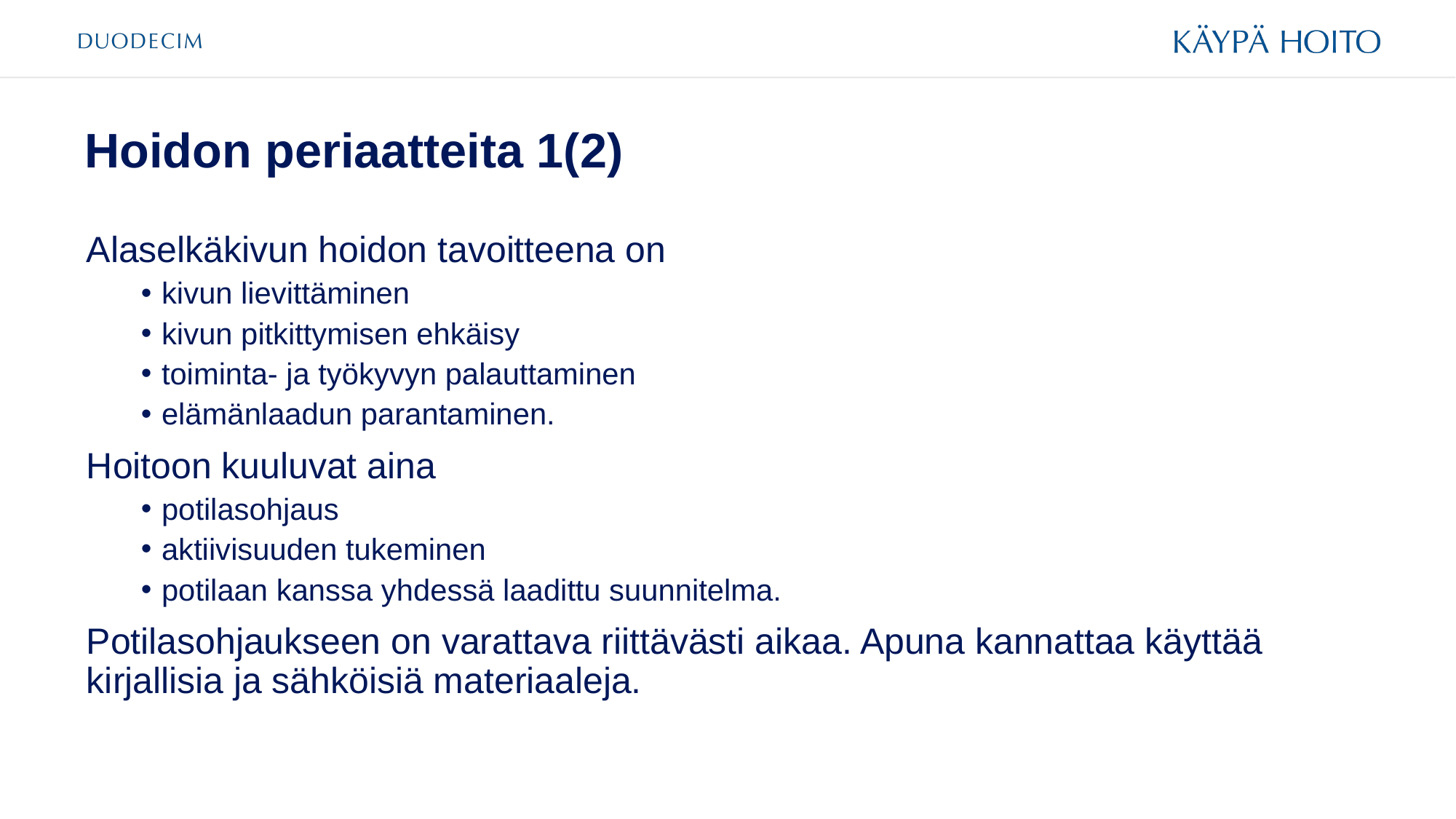

# Hoidon periaatteita 1(2)
Alaselkäkivun hoidon tavoitteena on
kivun lievittäminen
kivun pitkittymisen ehkäisy
toiminta- ja työkyvyn palauttaminen
elämänlaadun parantaminen.
Hoitoon kuuluvat aina
potilasohjaus
aktiivisuuden tukeminen
potilaan kanssa yhdessä laadittu suunnitelma.
Potilasohjaukseen on varattava riittävästi aikaa. Apuna kannattaa käyttää kirjallisia ja sähköisiä materiaaleja.